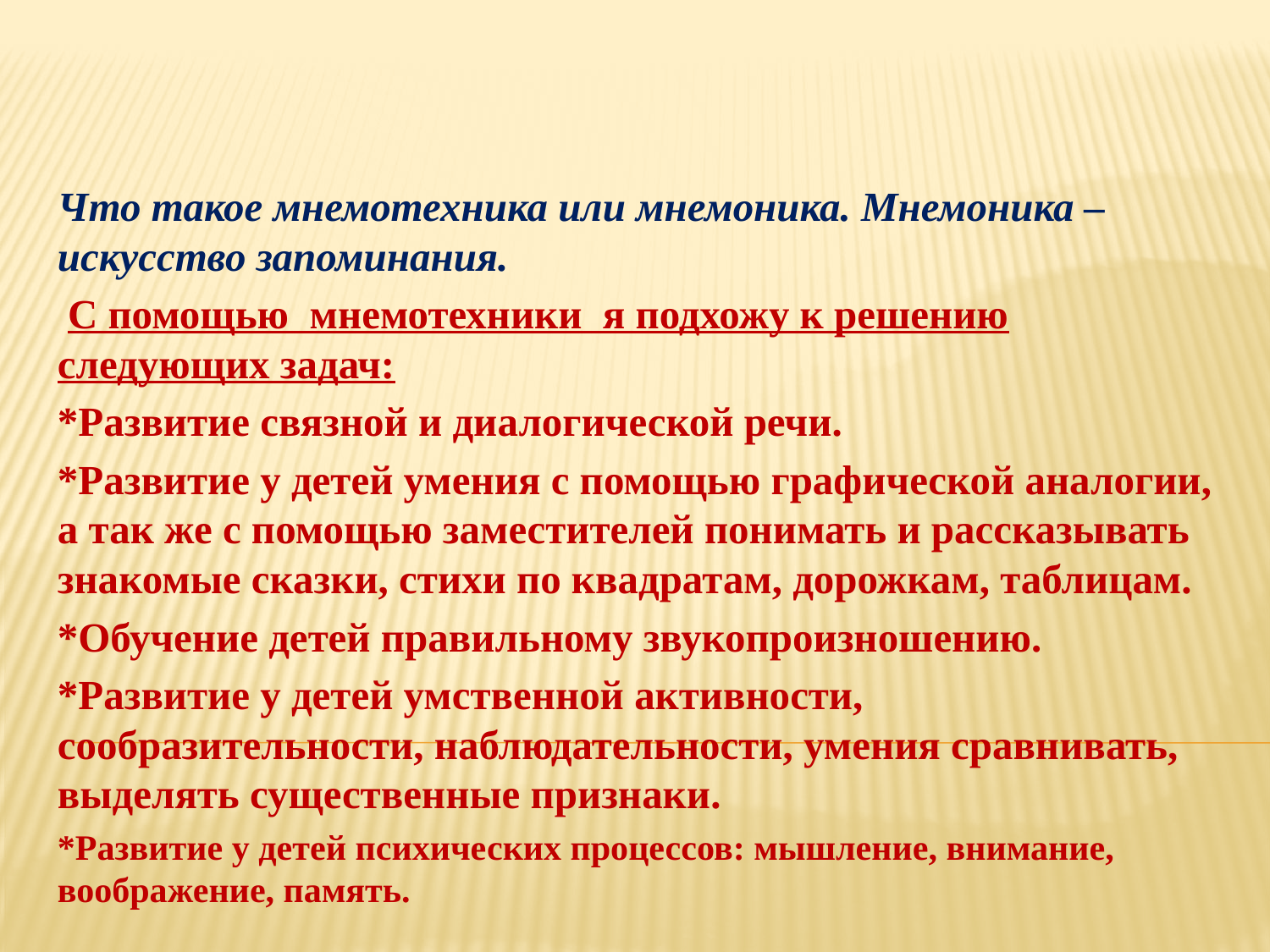

Что такое мнемотехника или мнемоника. Мнемоника – искусство запоминания.
 С помощью  мнемотехники  я подхожу к решению следующих задач:
*Развитие связной и диалогической речи.
*Развитие у детей умения с помощью графической аналогии, а так же с помощью заместителей понимать и рассказывать знакомые сказки, стихи по квадратам, дорожкам, таблицам.
*Обучение детей правильному звукопроизношению.
*Развитие у детей умственной активности, сообразительности, наблюдательности, умения сравнивать, выделять существенные признаки.
*Развитие у детей психических процессов: мышление, внимание, воображение, память.